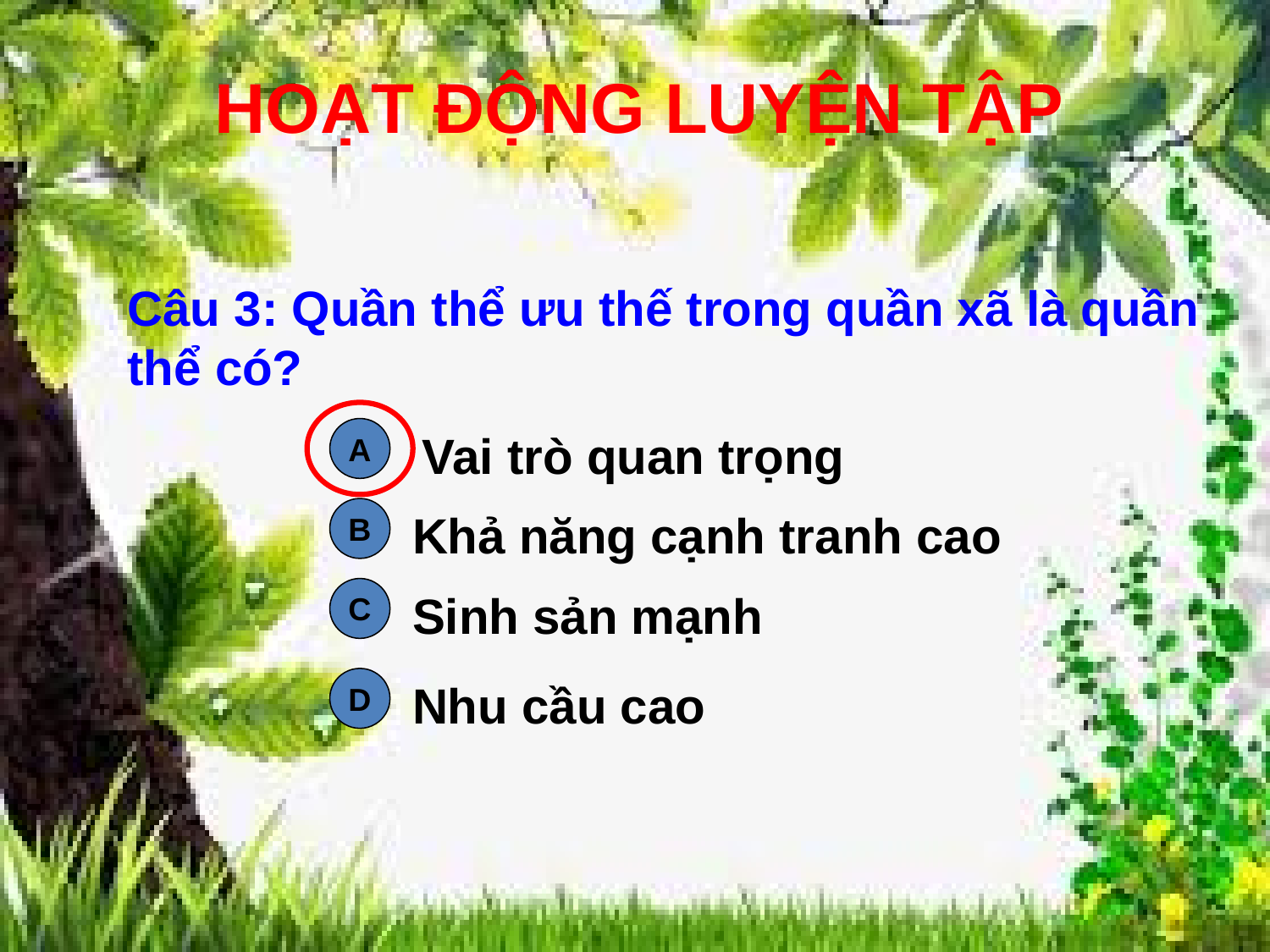

HOẠT ĐỘNG LUYỆN TẬP
Câu 3: Quần thể ưu thế trong quần xã là quần thể có?

A
Vai trò quan trọng
B
Khả năng cạnh tranh cao
C
Sinh sản mạnh
D
Nhu cầu cao